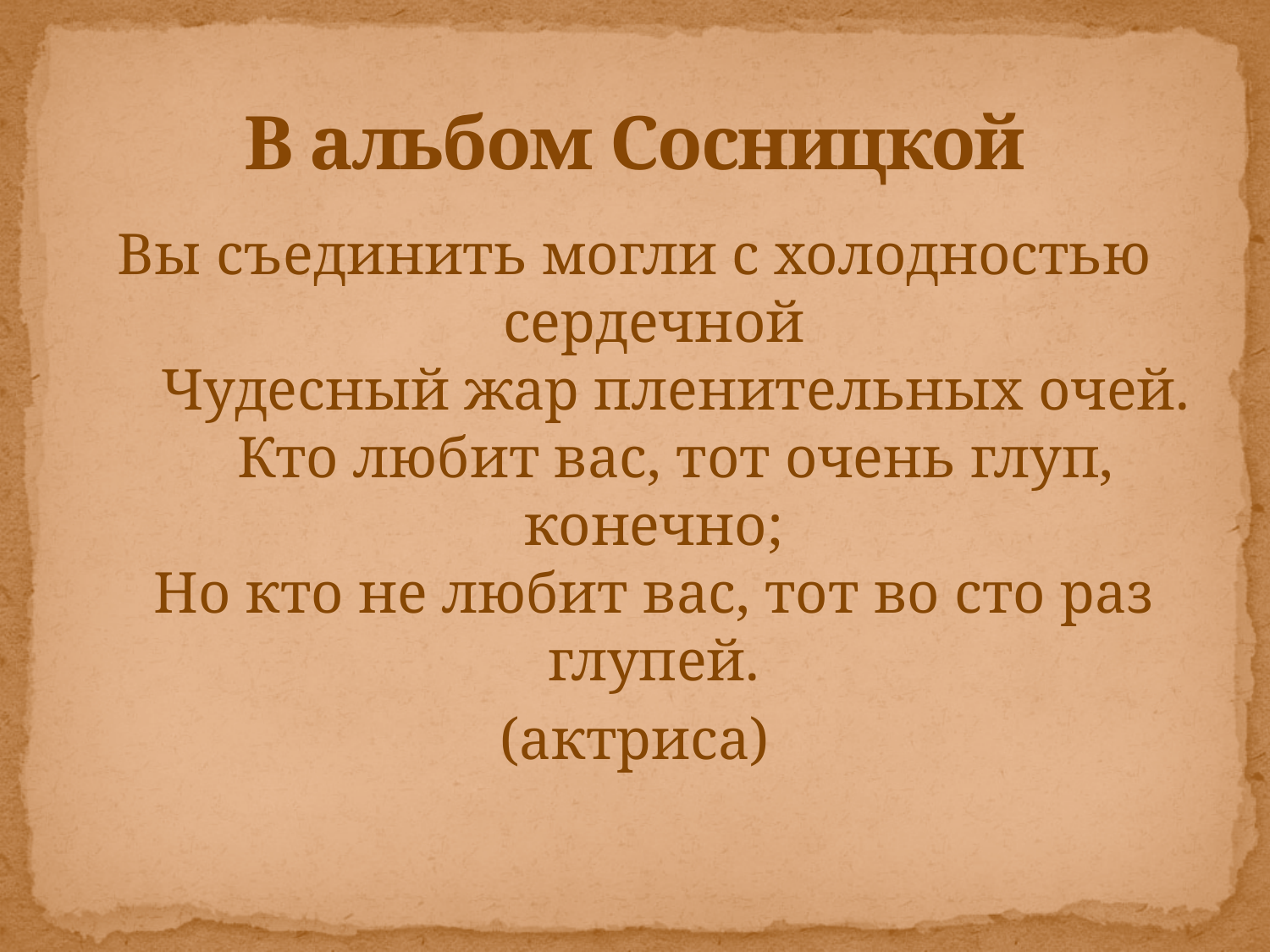

# В альбом Сосницкой
Вы съединить могли с холодностью сердечной
   Чудесный жар пленительных очей.
   Кто любит вас, тот очень глуп, конечно;
Но кто не любит вас, тот во сто раз глупей.
(актриса)